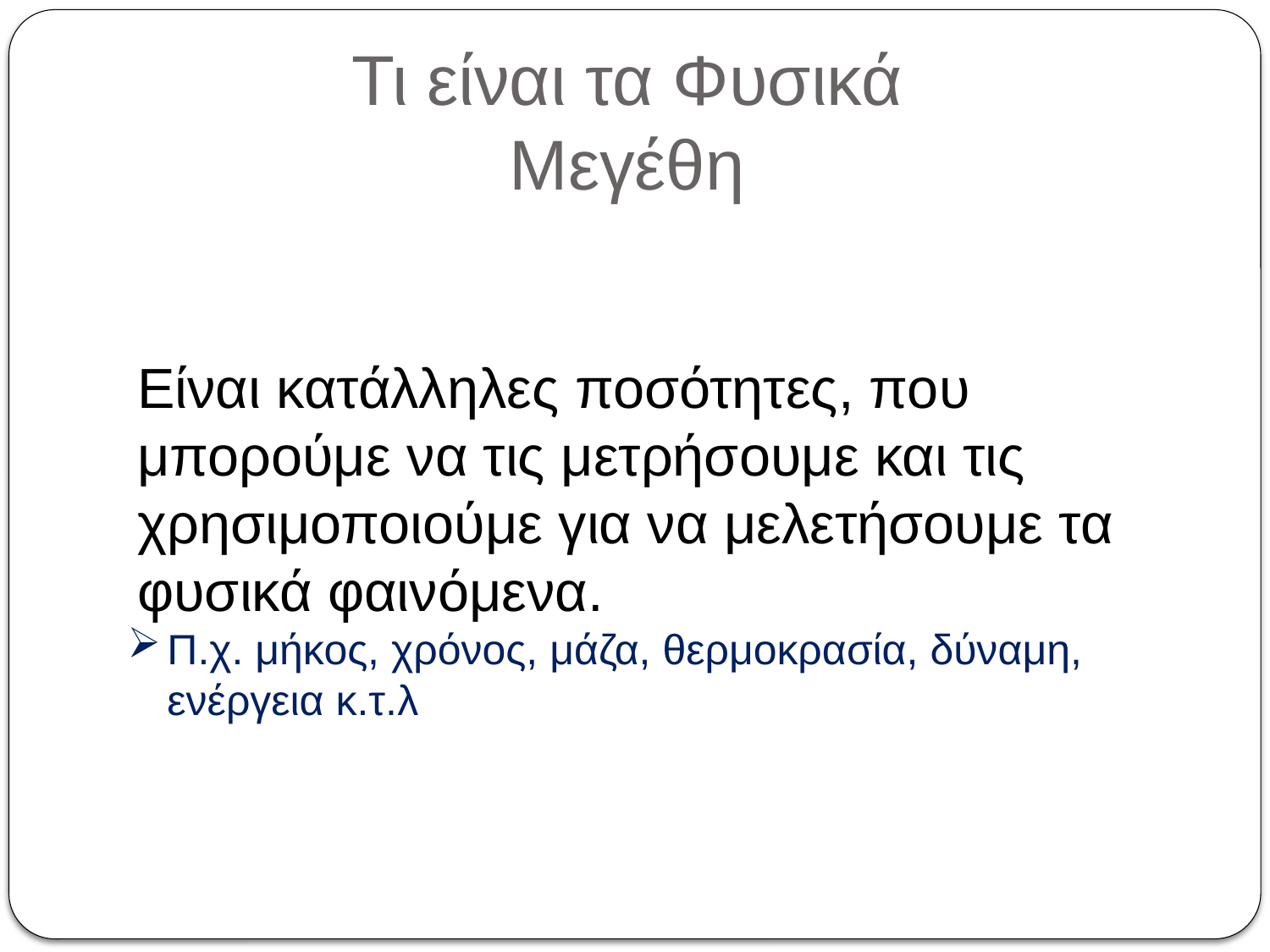

# Τι είναι τα Φυσικά Μεγέθη
Είναι κατάλληλες ποσότητες, που μπορούμε να τις μετρήσουμε και τις χρησιμοποιούμε για να μελετήσουμε τα φυσικά φαινόμενα.
Π.χ. μήκος, χρόνος, μάζα, θερμοκρασία, δύναμη, ενέργεια κ.τ.λ